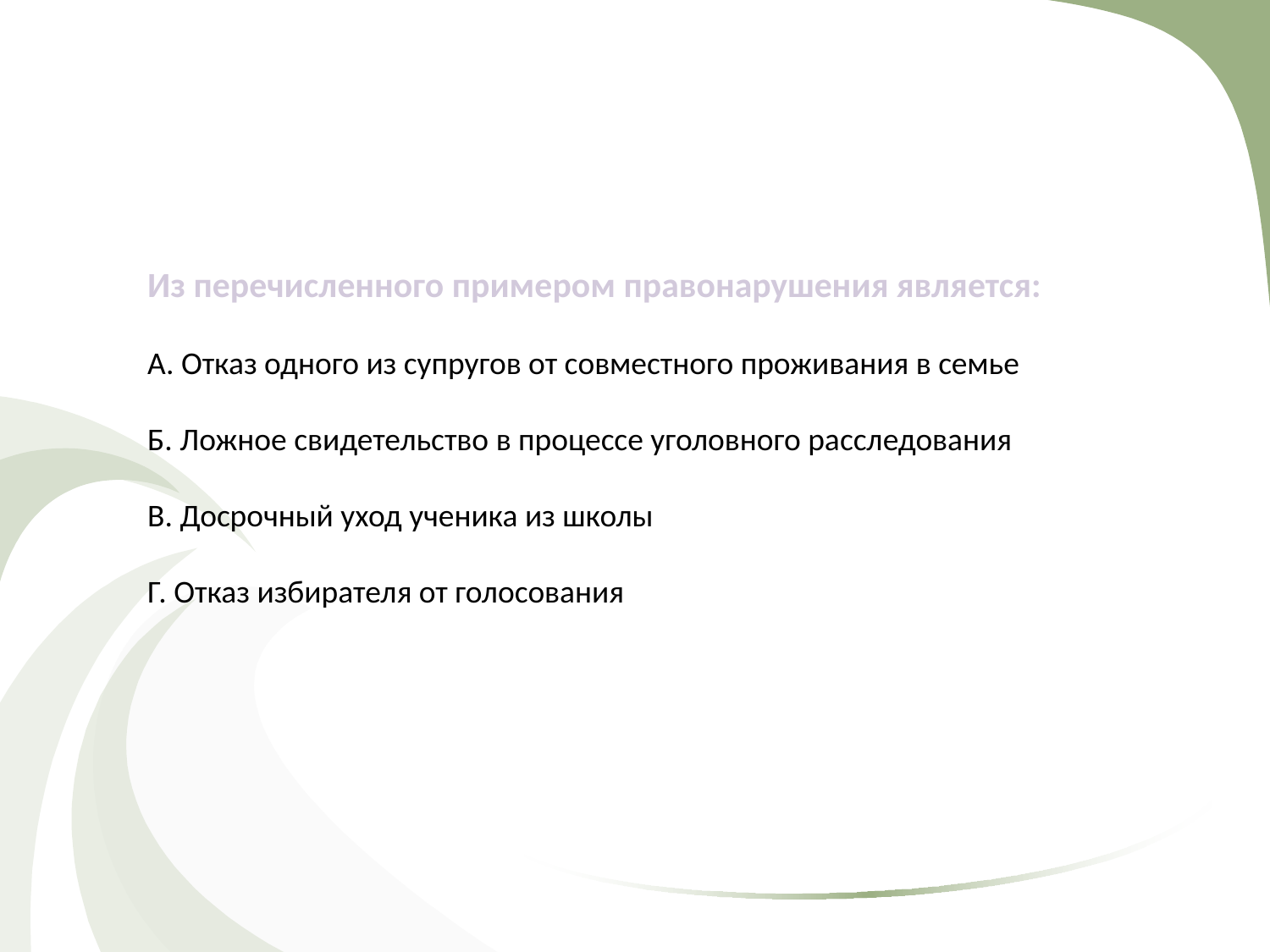

Из перечисленного примером правонарушения является:

А. Отказ одного из супругов от совместного проживания в семье

Б. Ложное свидетельство в процессе уголовного расследования

В. Досрочный уход ученика из школы

Г. Отказ избирателя от голосования